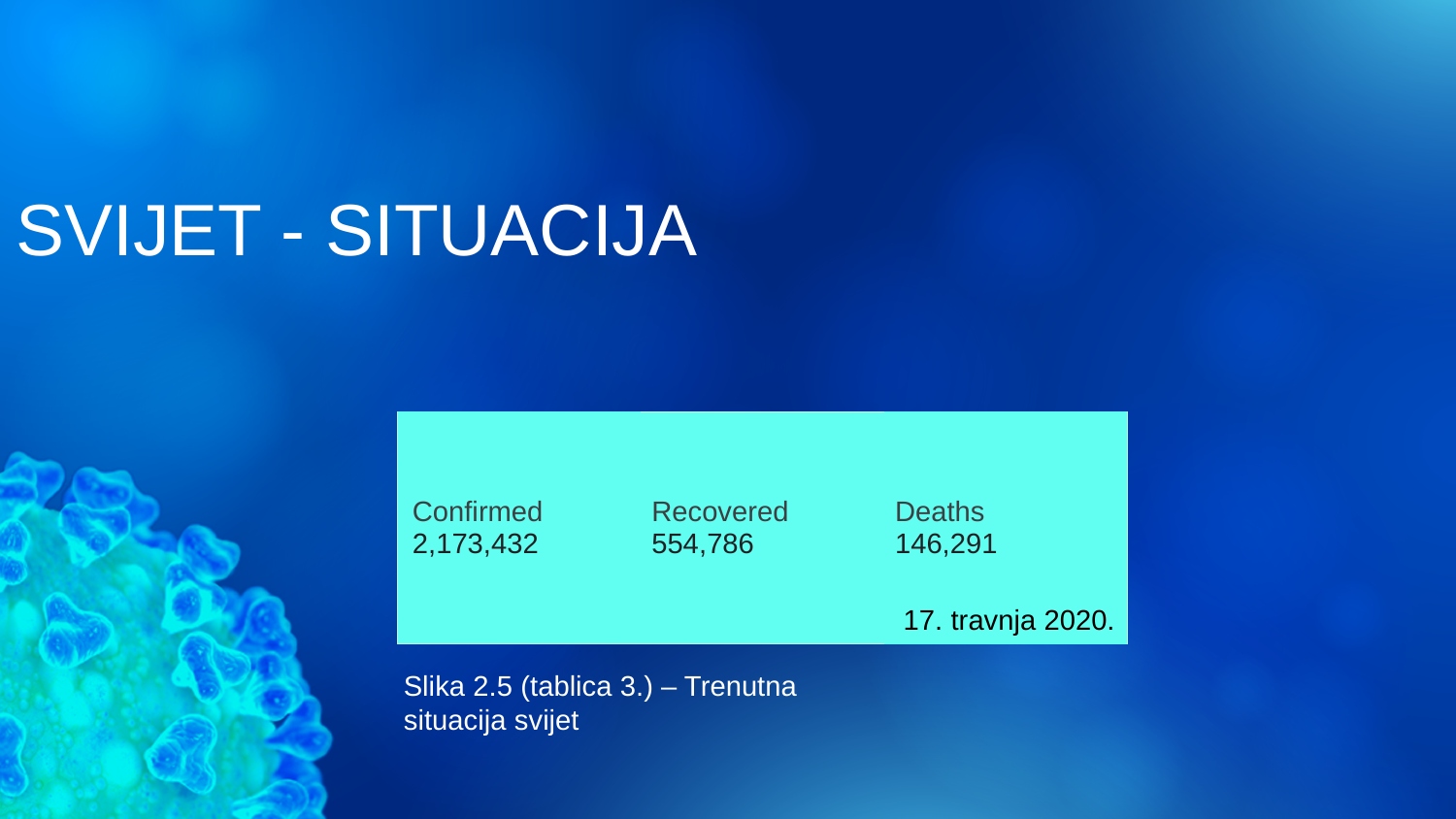

# SVIJET - SITUACIJA
| Confirmed 2,173,432 | Recovered 554,786 | Deaths 146,291 |
| --- | --- | --- |
17. travnja 2020.
Slika 2.5 (tablica 3.) – Trenutna situacija svijet